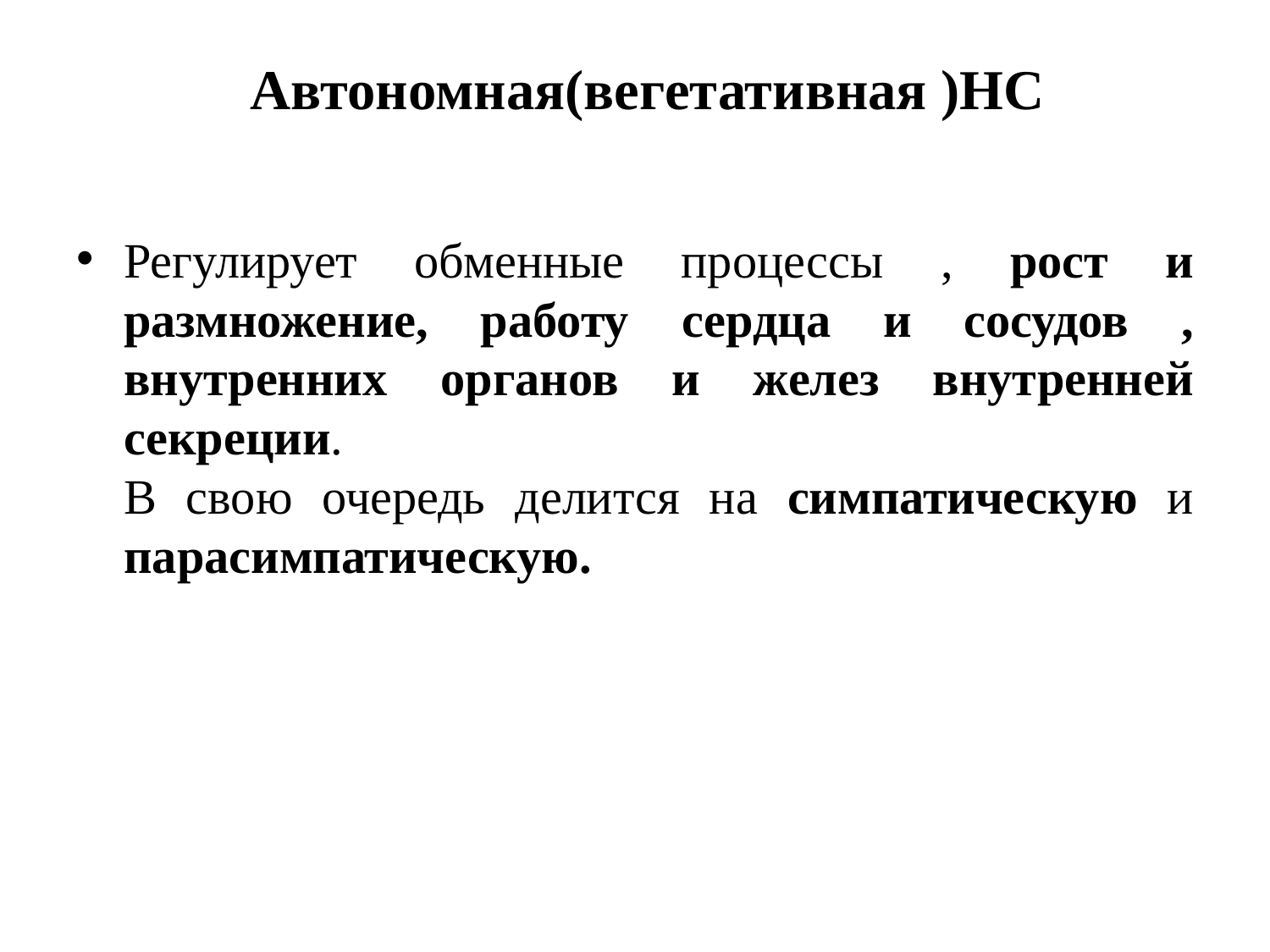

# Автономная(вегетативная )НС
Регулирует обменные процессы , рост и размножение, работу сердца и сосудов , внутренних органов и желез внутренней секреции.
В свою очередь делится на симпатическую и парасимпатическую.